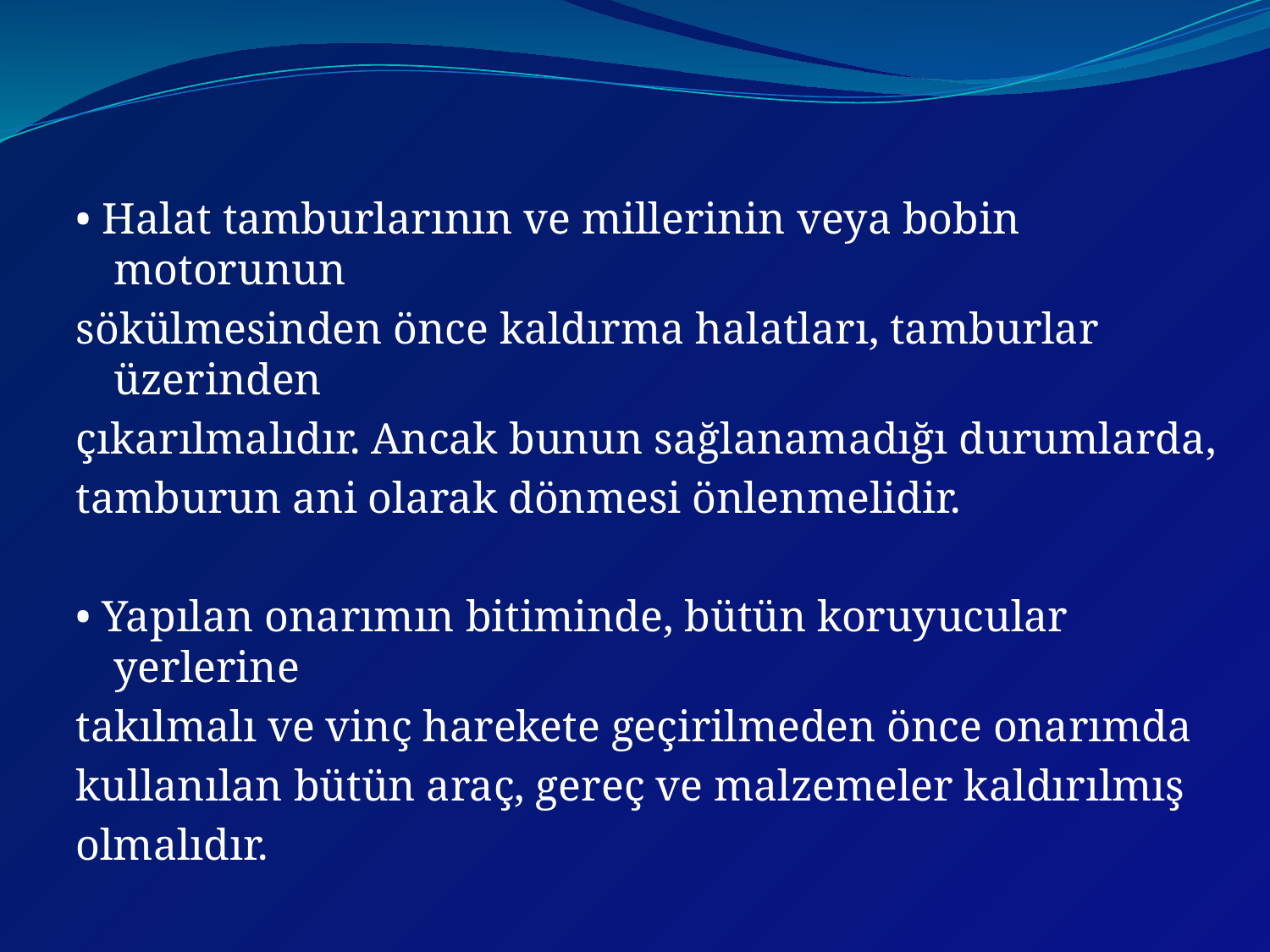

• Halat tamburlarının ve millerinin veya bobin motorunun
sökülmesinden önce kaldırma halatları, tamburlar üzerinden
çıkarılmalıdır. Ancak bunun sağlanamadığı durumlarda,
tamburun ani olarak dönmesi önlenmelidir.

• Yapılan onarımın bitiminde, bütün koruyucular yerlerine
takılmalı ve vinç harekete geçirilmeden önce onarımda
kullanılan bütün araç, gereç ve malzemeler kaldırılmış
olmalıdır.